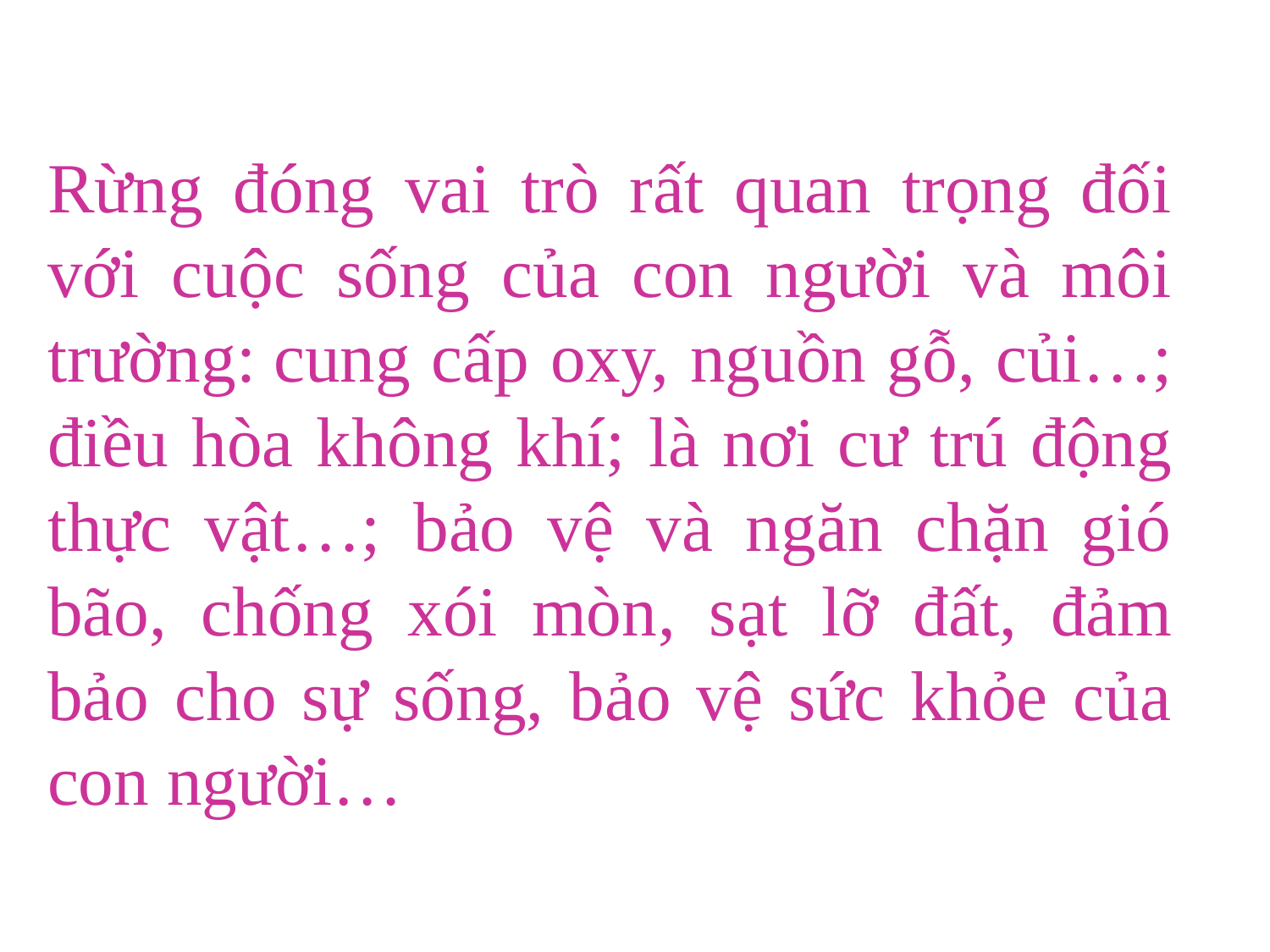

Rừng đóng vai trò rất quan trọng đối với cuộc sống của con người và môi trường: cung cấp oxy, nguồn gỗ, củi…; điều hòa không khí; là nơi cư trú động thực vật…; bảo vệ và ngăn chặn gió bão, chống xói mòn, sạt lỡ đất, đảm bảo cho sự sống, bảo vệ sức khỏe của con người…